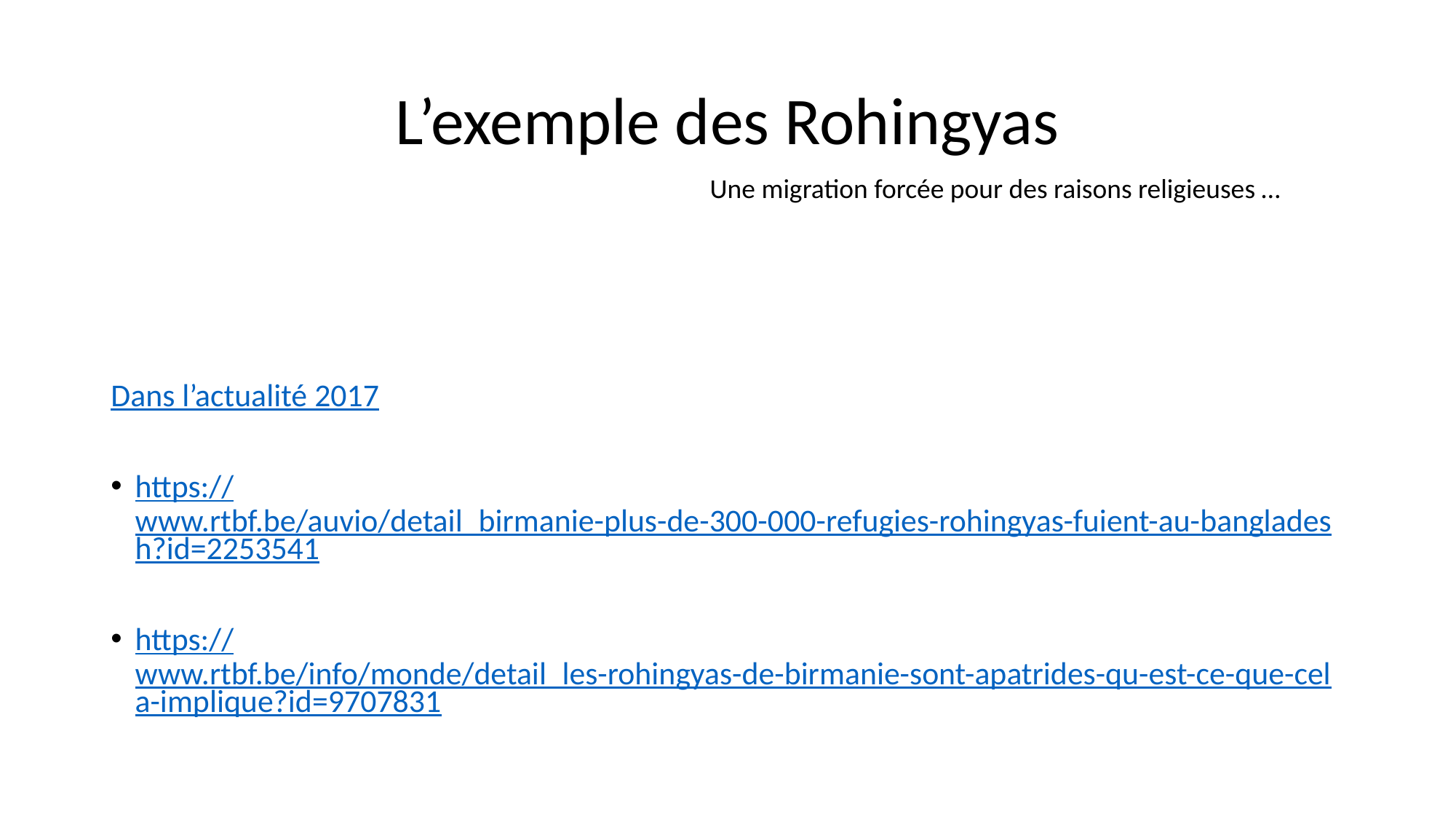

# L’exemple des Rohingyas
Une migration forcée pour des raisons religieuses …
Dans l’actualité 2017

https://www.rtbf.be/auvio/detail_birmanie-plus-de-300-000-refugies-rohingyas-fuient-au-bangladesh?id=2253541

https://www.rtbf.be/info/monde/detail_les-rohingyas-de-birmanie-sont-apatrides-qu-est-ce-que-cela-implique?id=9707831